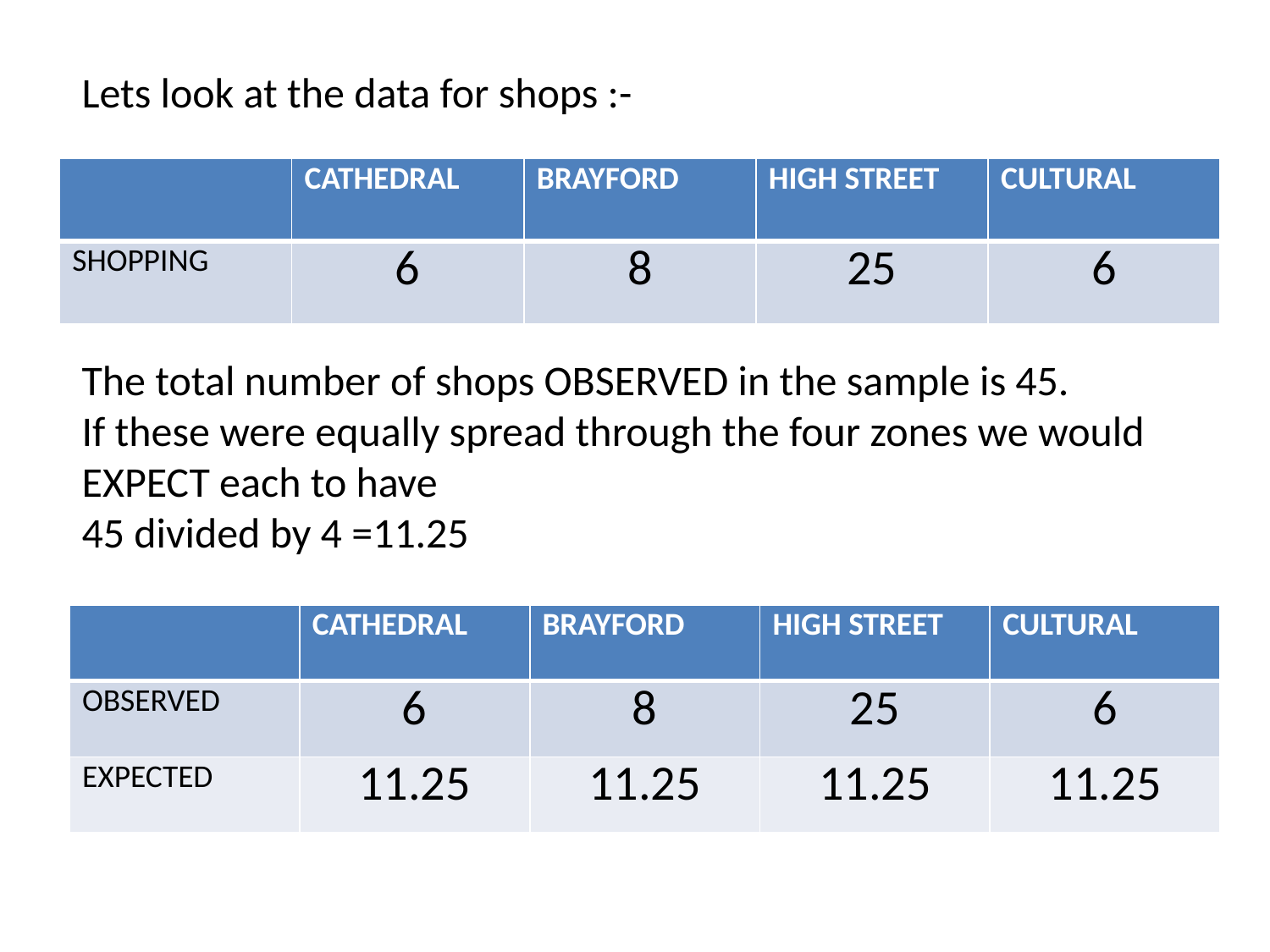

Lets look at the data for shops :-
|  | CATHEDRAL | BRAYFORD | HIGH STREET | CULTURAL |
| --- | --- | --- | --- | --- |
| SHOPPING | 6 | 8 | 25 | 6 |
The total number of shops OBSERVED in the sample is 45.
If these were equally spread through the four zones we would EXPECT each to have
45 divided by 4 =11.25
|  | CATHEDRAL | BRAYFORD | HIGH STREET | CULTURAL |
| --- | --- | --- | --- | --- |
| OBSERVED | 6 | 8 | 25 | 6 |
| EXPECTED | 11.25 | 11.25 | 11.25 | 11.25 |